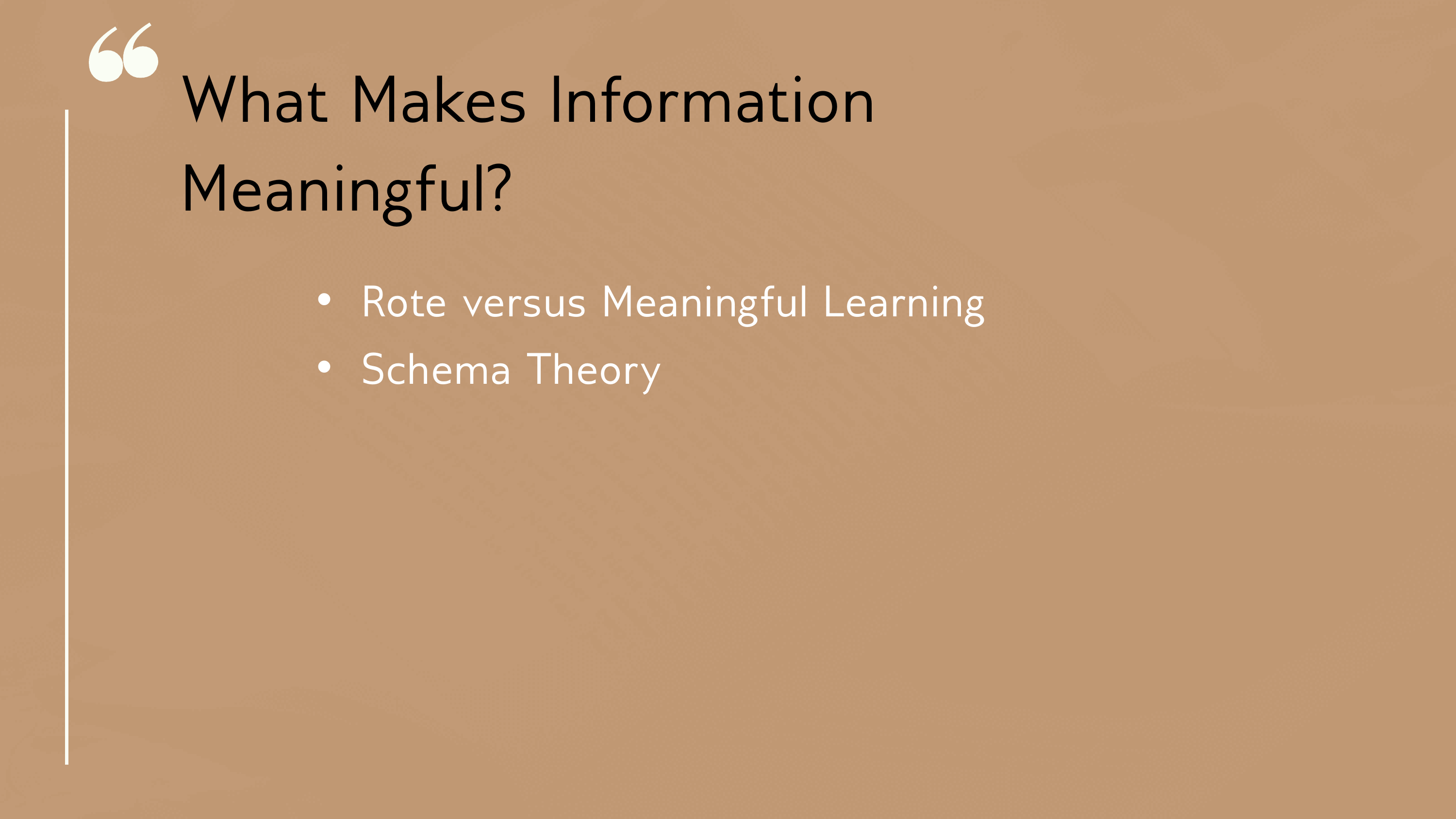

What Makes Information Meaningful?

Rote versus Meaningful Learning
Schema Theory